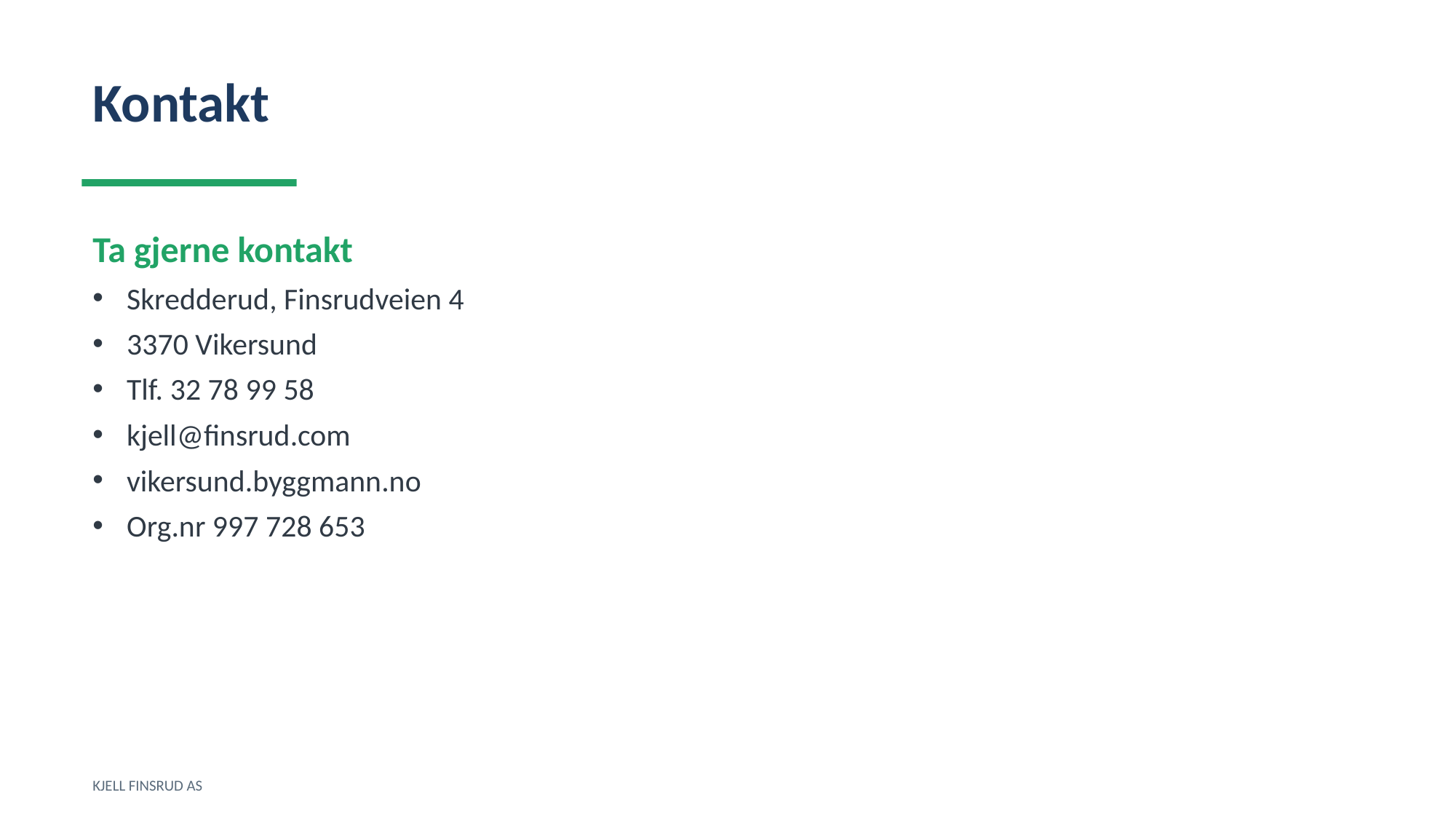

Kontakt

Ta gjerne kontakt
Skredderud, Finsrudveien 4
3370 Vikersund
Tlf. 32 78 99 58
kjell@finsrud.com
vikersund.byggmann.no
Org.nr 997 728 653
KJELL FINSRUD AS